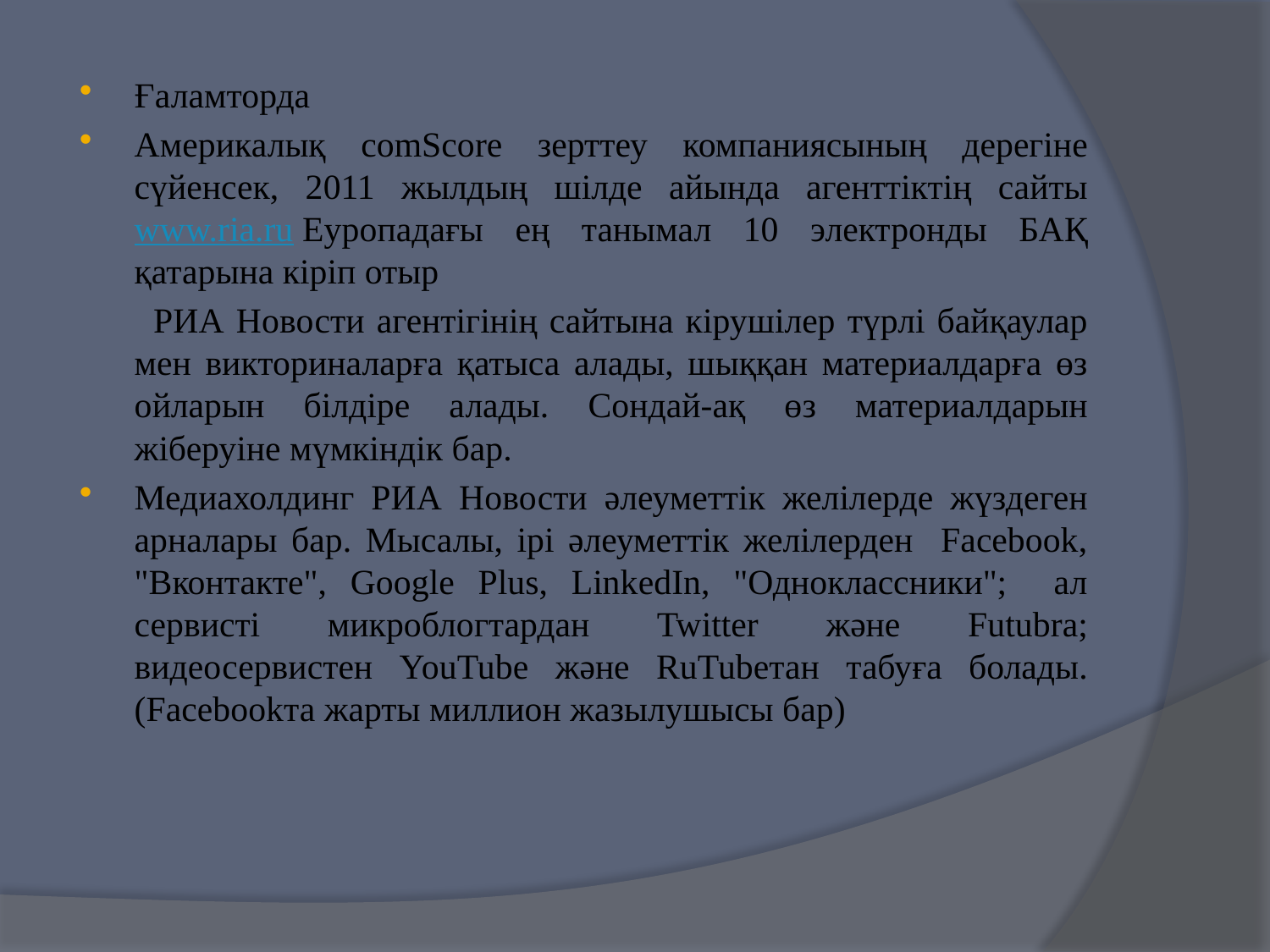

Ғаламторда
Америкалық comScore зерттеу компаниясының дерегіне сүйенсек, 2011 жылдың шілде айында агенттіктің сайты www.ria.ru Еуропадағы ең танымал 10 электронды БАҚ қатарына кіріп отыр
      РИА Новости агентігінің сайтына кірушілер түрлі байқаулар мен викториналарға қатыса алады, шыққан материалдарға өз ойларын білдіре алады. Сондай-ақ өз материалдарын жіберуіне мүмкіндік бар.
Медиахолдинг РИА Новости әлеуметтік желілерде жүздеген арналары бар. Мысалы, ірі әлеуметтік желілерден  Facebook, "Вконтакте", Google Plus, LinkedIn, "Одноклассники";  ал сервисті микроблогтардан Twitter және Futubra; видеосервистен YouTube және RuTubeтан табуға болады. (Facebookта жарты миллион жазылушысы бар)